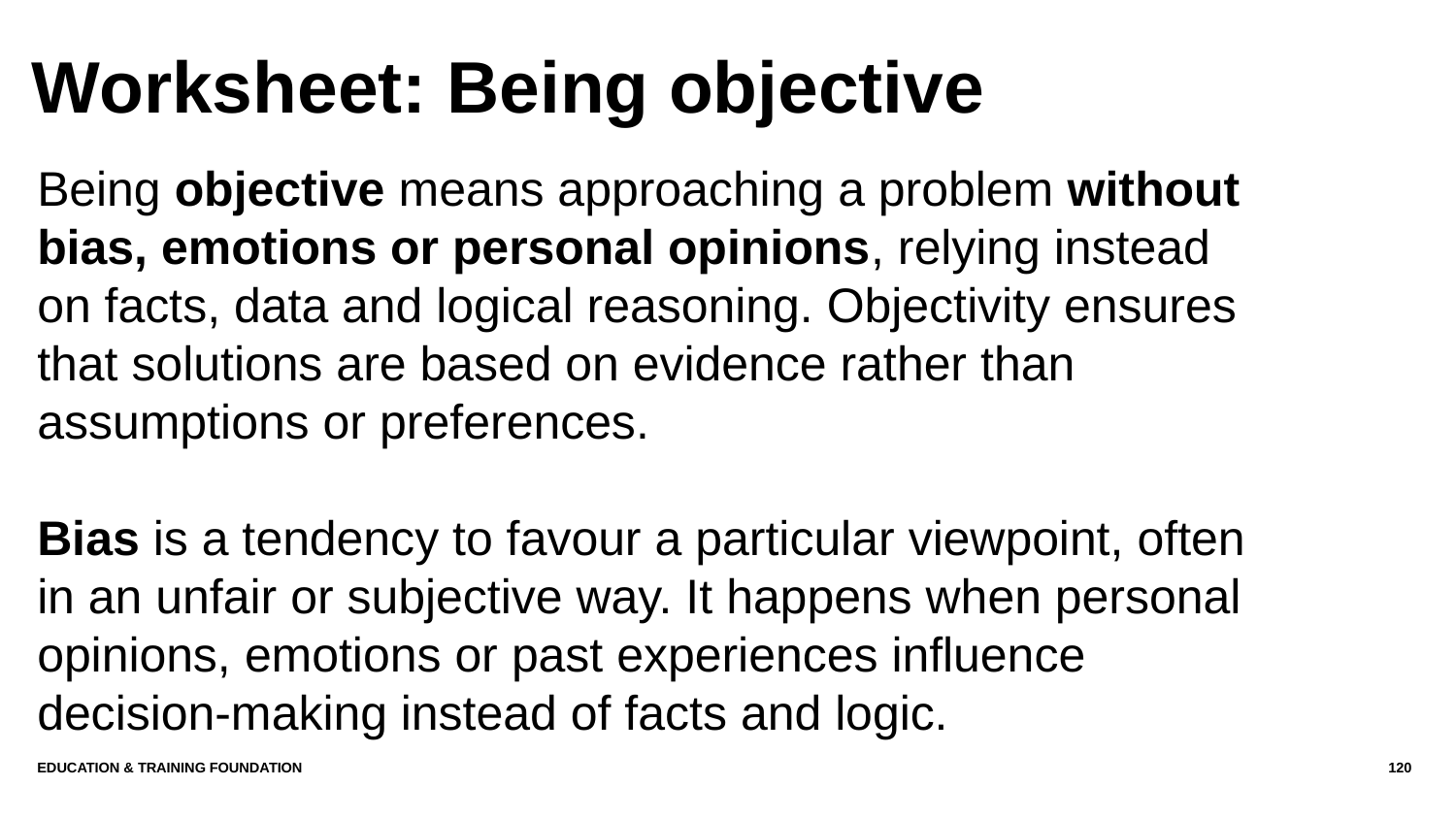

# Worksheet: Being objective
Being objective means approaching a problem without bias, emotions or personal opinions, relying instead on facts, data and logical reasoning. Objectivity ensures that solutions are based on evidence rather than assumptions or preferences.

Bias is a tendency to favour a particular viewpoint, often in an unfair or subjective way. It happens when personal opinions, emotions or past experiences influence decision-making instead of facts and logic.

Education & Training Foundation
120